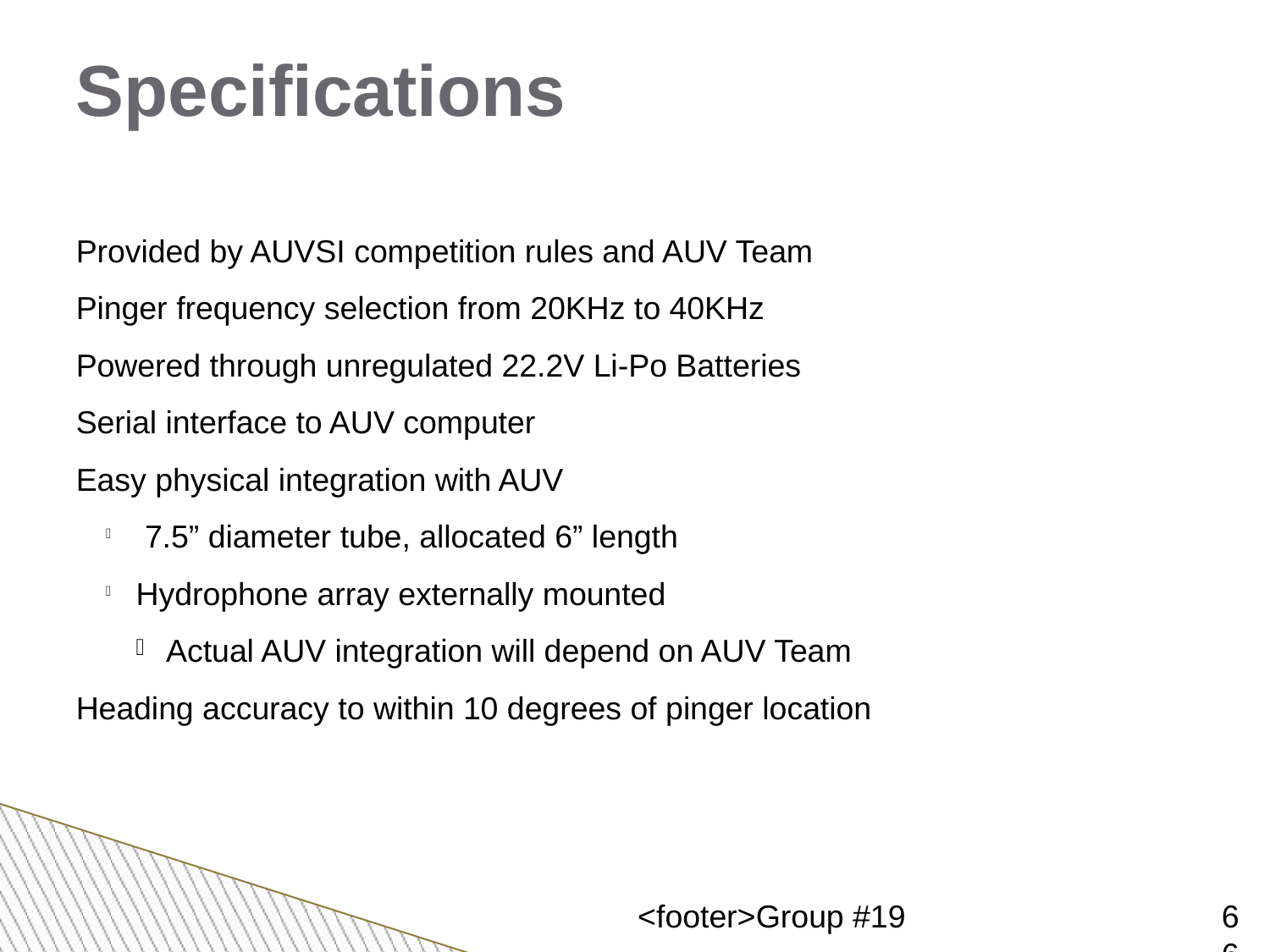

Specifications
Provided by AUVSI competition rules and AUV Team
Pinger frequency selection from 20KHz to 40KHz
Powered through unregulated 22.2V Li-Po Batteries
Serial interface to AUV computer
Easy physical integration with AUV
 7.5” diameter tube, allocated 6” length
Hydrophone array externally mounted
Actual AUV integration will depend on AUV Team
Heading accuracy to within 10 degrees of pinger location

<footer>Group #19
66